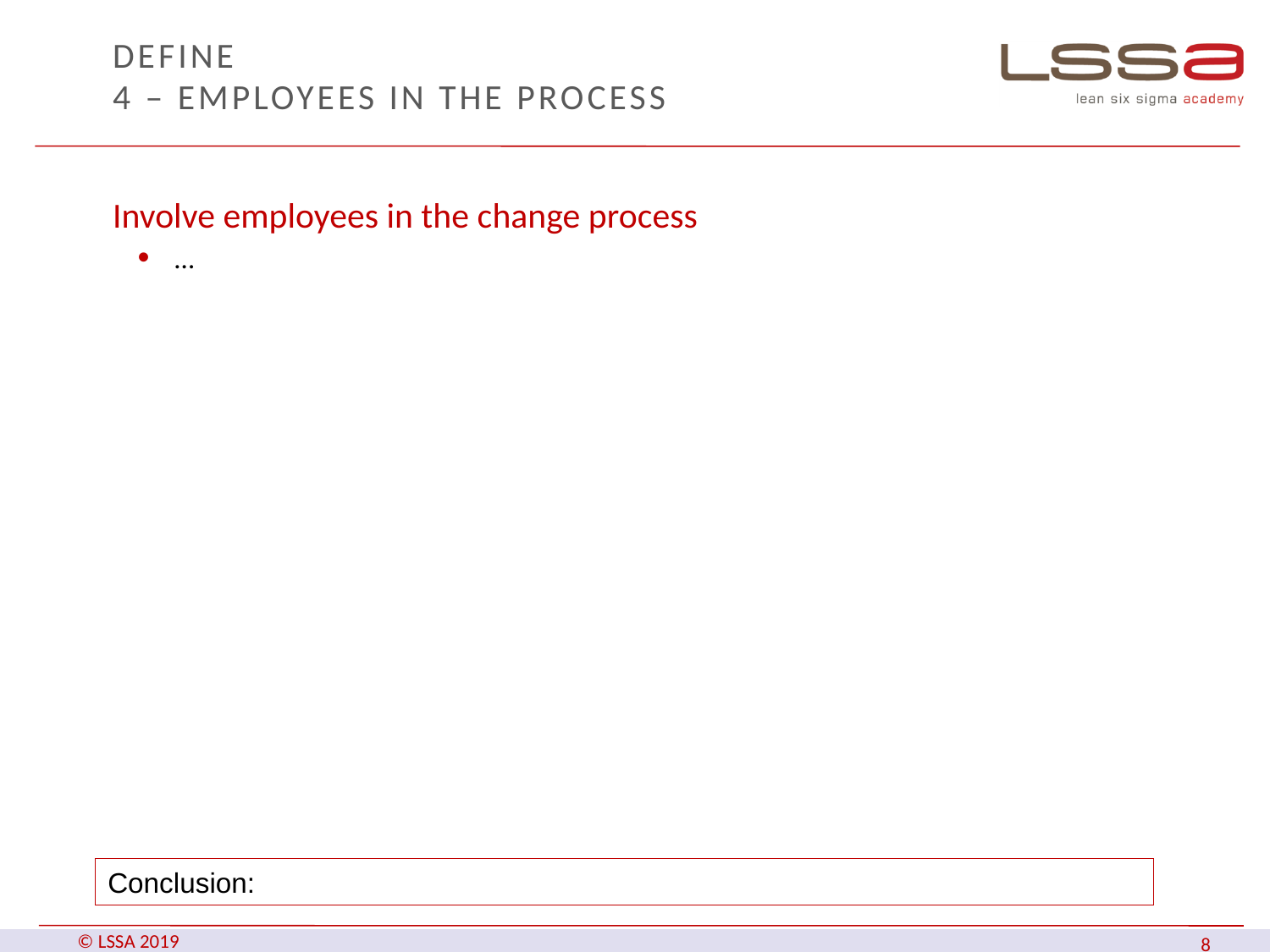

# Define 4 – employees in the process
Involve employees in the change process
…
Conclusion: